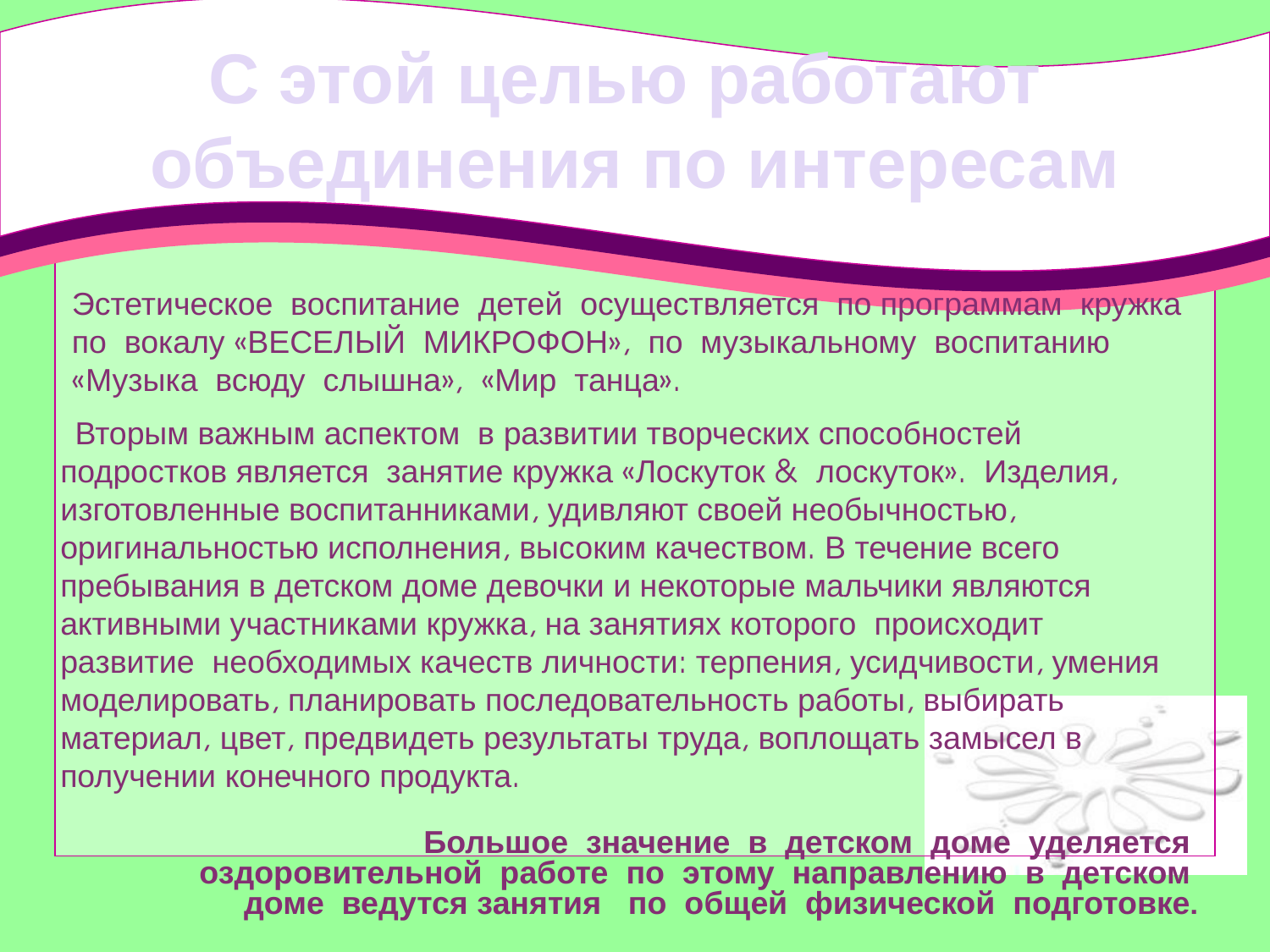

# С этой целью работают  объединения по интересам
Эстетическое  воспитание  детей  осуществляется  по программам  кружка  по  вокалу «ВЕСЕЛЫЙ  МИКРОФОН»,  по  музыкальному  воспитанию  «Музыка  всюду  слышна»,  «Мир  танца».
       Вторым важным аспектом  в развитии творческих способностей подростков является  занятие кружка «Лоскуток &  лоскуток».  Изделия, изготовленные воспитанниками, удивляют своей необычностью, оригинальностью исполнения, высоким качеством. В течение всего пребывания в детском доме девочки и некоторые мальчики являются активными участниками кружка, на занятиях которого  происходит развитие  необходимых качеств личности: терпения, усидчивости, умения моделировать, планировать последовательность работы, выбирать материал, цвет, предвидеть результаты труда, воплощать замысел в получении конечного продукта.
       Большое  значение  в  детском  доме  уделяется  оздоровительной  работе  по  этому  направлению  в  детском  доме  ведутся занятия   по  общей  физической  подготовке.